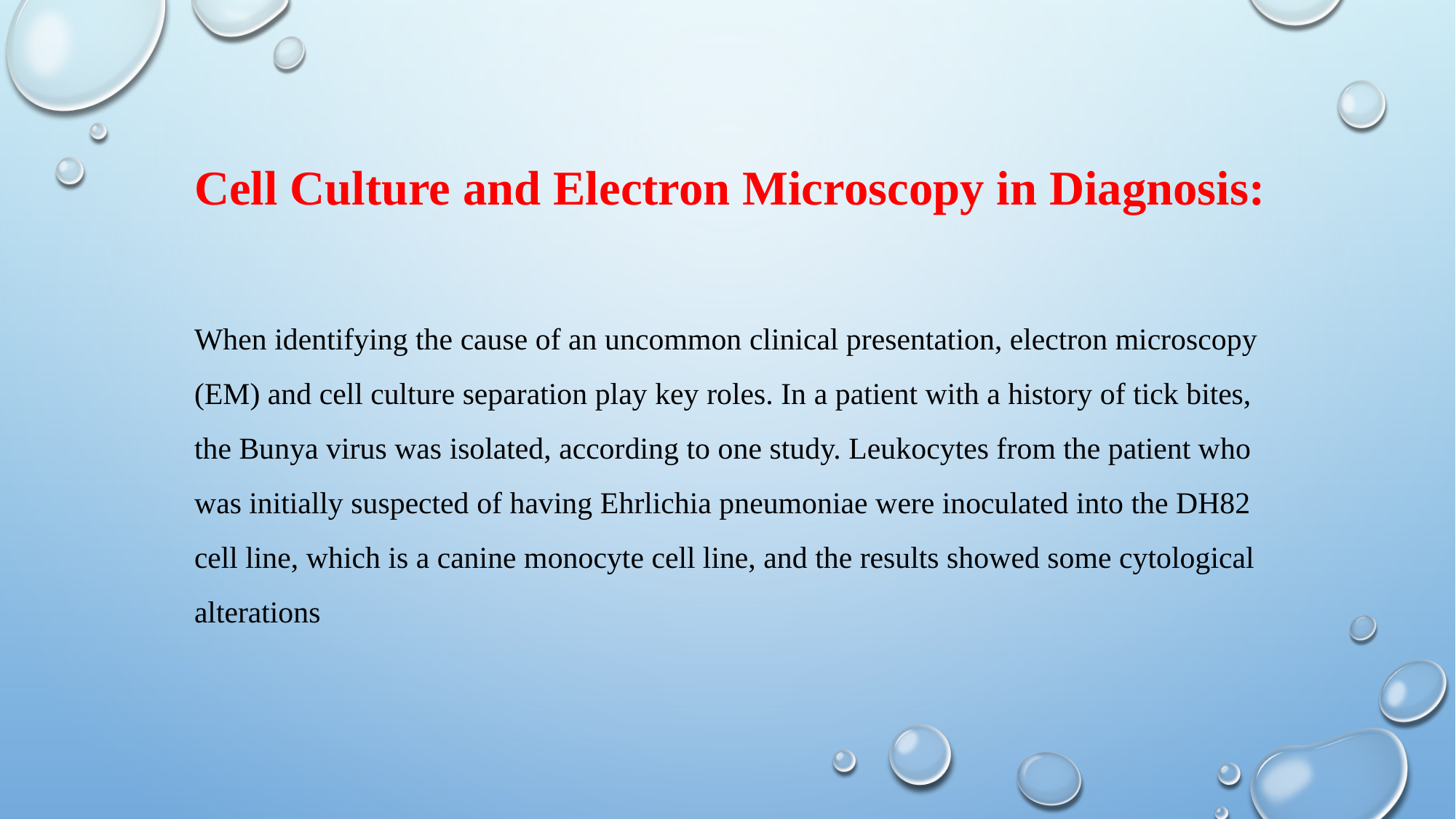

Cell Culture and Electron Microscopy in Diagnosis:

When identifying the cause of an uncommon clinical presentation, electron microscopy (EM) and cell culture separation play key roles. In a patient with a history of tick bites, the Bunya virus was isolated, according to one study. Leukocytes from the patient who was initially suspected of having Ehrlichia pneumoniae were inoculated into the DH82 cell line, which is a canine monocyte cell line, and the results showed some cytological alterations